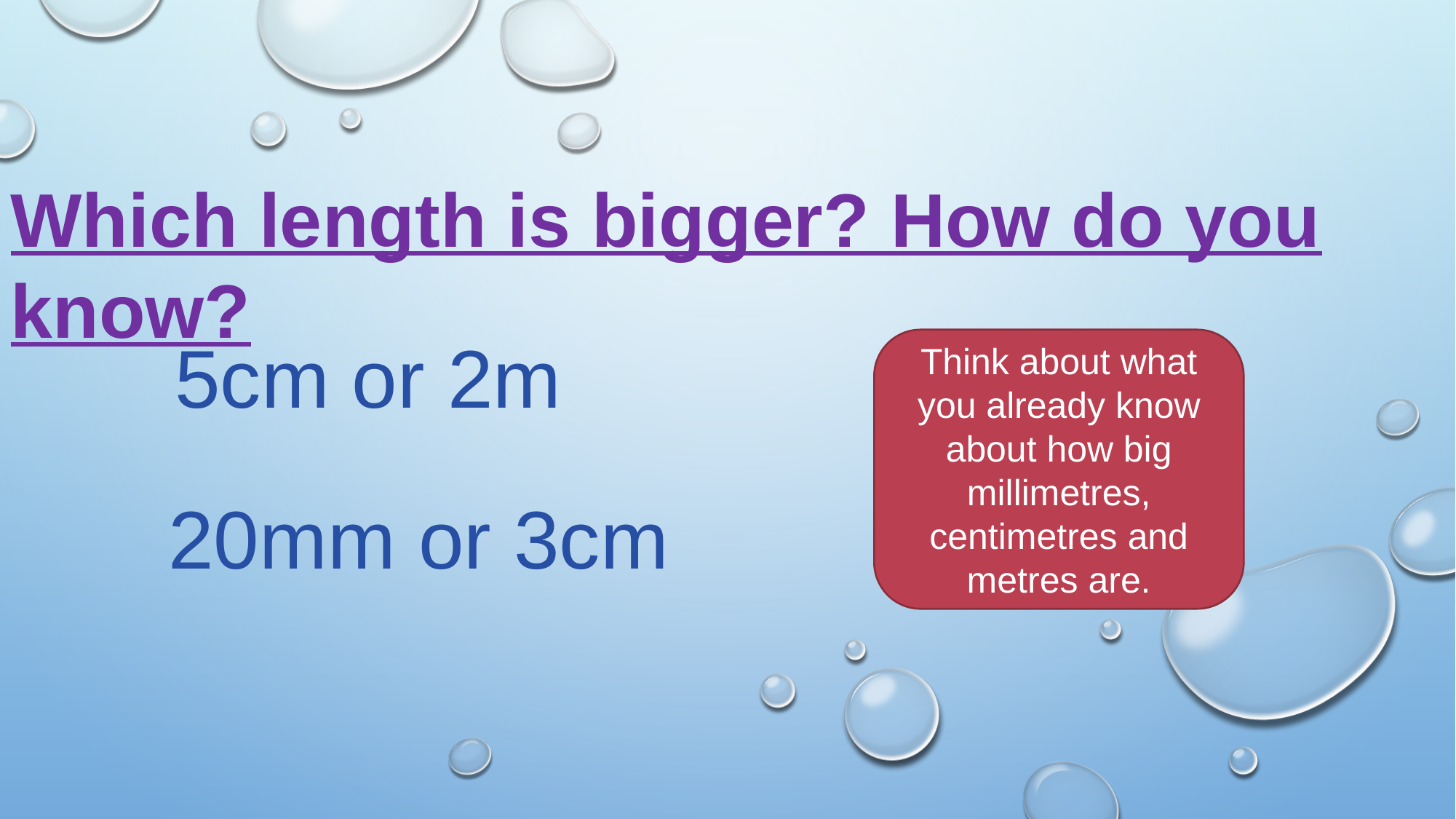

Which length is bigger? How do you know?
5cm or 2m
Think about what you already know about how big millimetres, centimetres and metres are.
20mm or 3cm